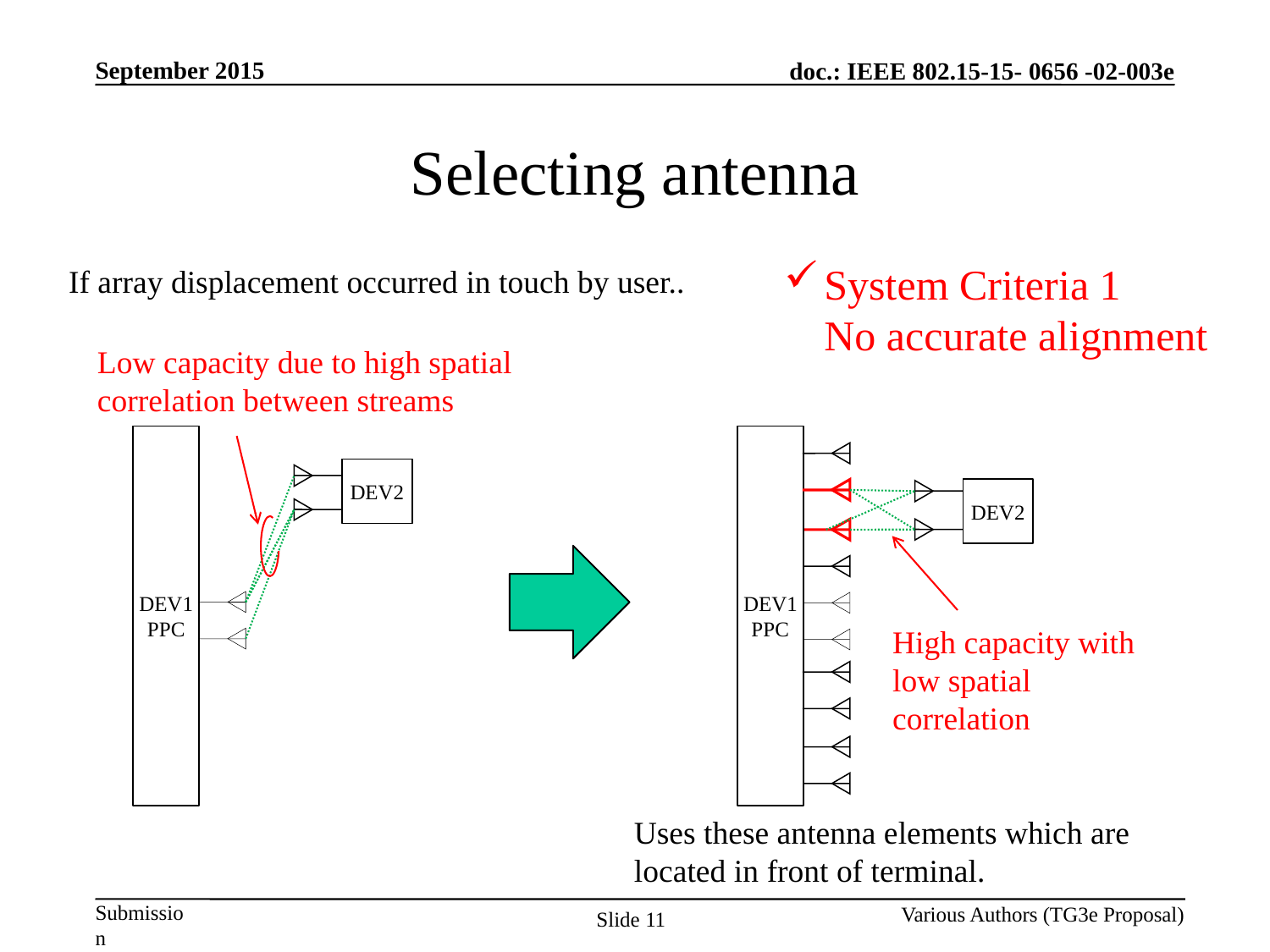

# Selecting antenna
System Criteria 1
No accurate alignment
If array displacement occurred in touch by user..
Low capacity due to high spatial correlation between streams
DEV1
PPC
DEV1
PPC

DEV2

DEV2

High capacity with low spatial correlation

Uses these antenna elements which are located in front of terminal.